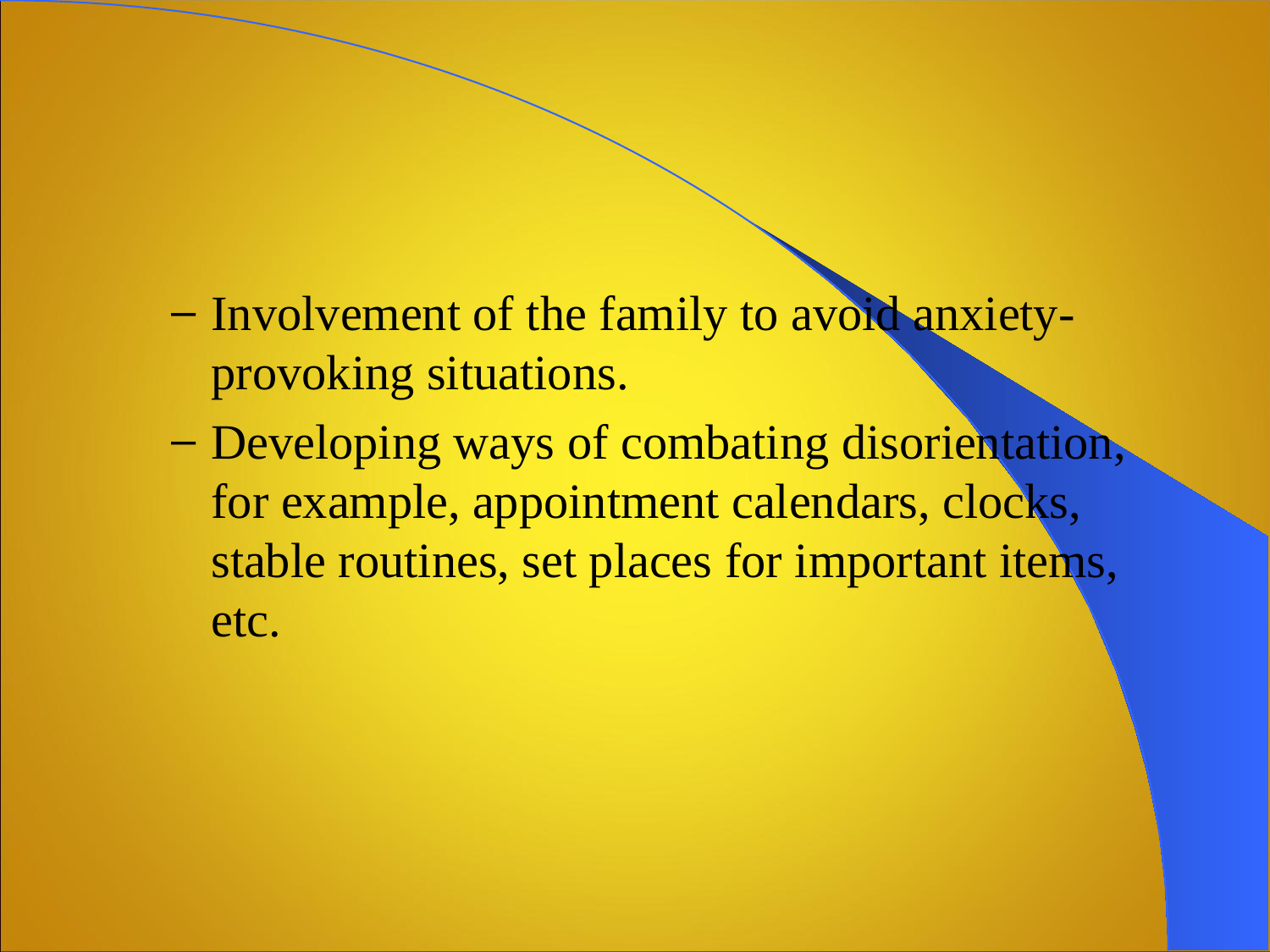

Involvement of the family to avoid anxiety-provoking situations.
Developing ways of combating disorientation, for example, appointment calendars, clocks, stable routines, set places for important items, etc.